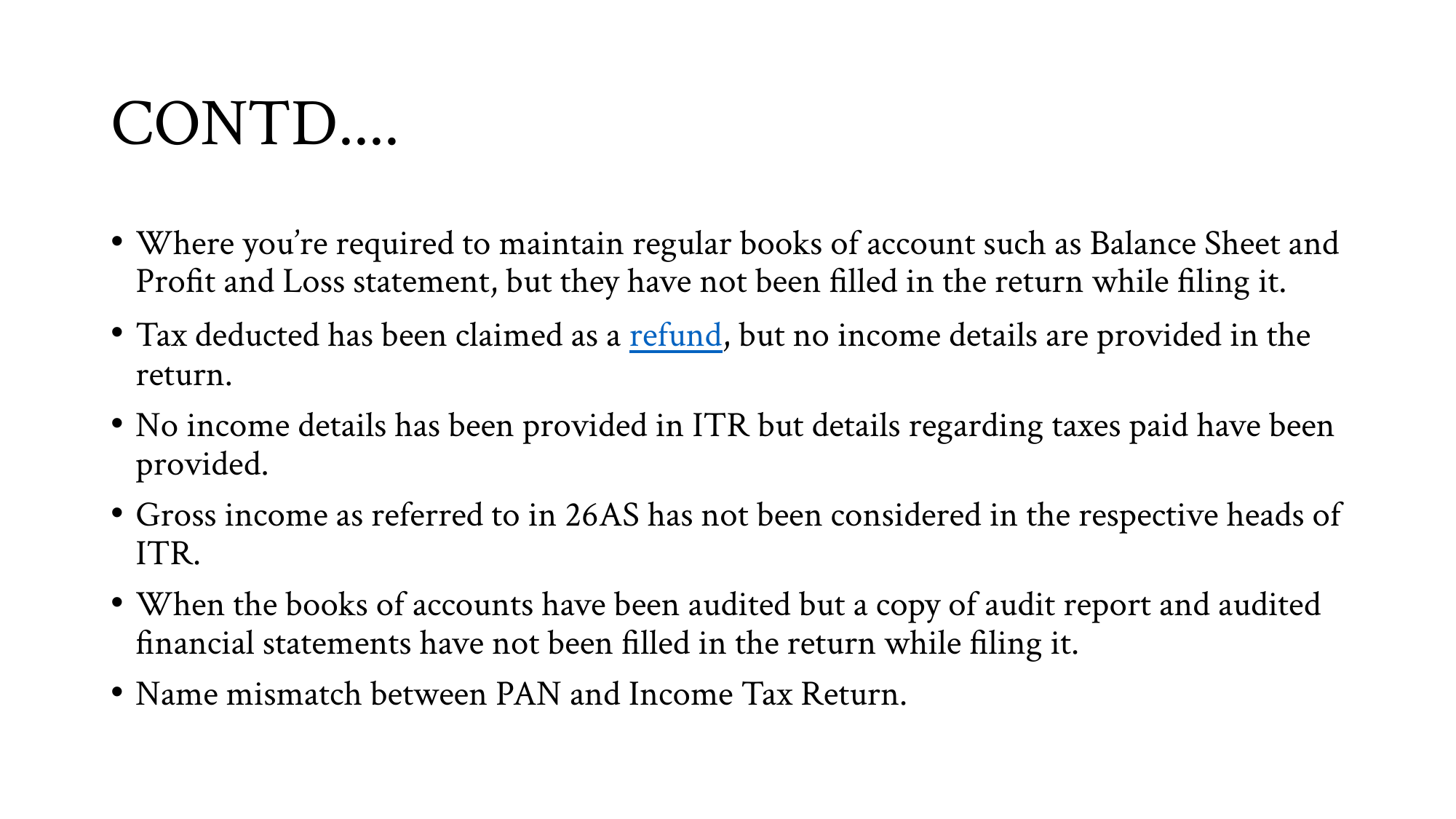

# CONTD....
Where you’re required to maintain regular books of account such as Balance Sheet and Profit and Loss statement, but they have not been filled in the return while filing it.
Tax deducted has been claimed as a refund, but no income details are provided in the return.
No income details has been provided in ITR but details regarding taxes paid have been provided.
Gross income as referred to in 26AS has not been considered in the respective heads of ITR.
When the books of accounts have been audited but a copy of audit report and audited financial statements have not been filled in the return while filing it.
Name mismatch between PAN and Income Tax Return.